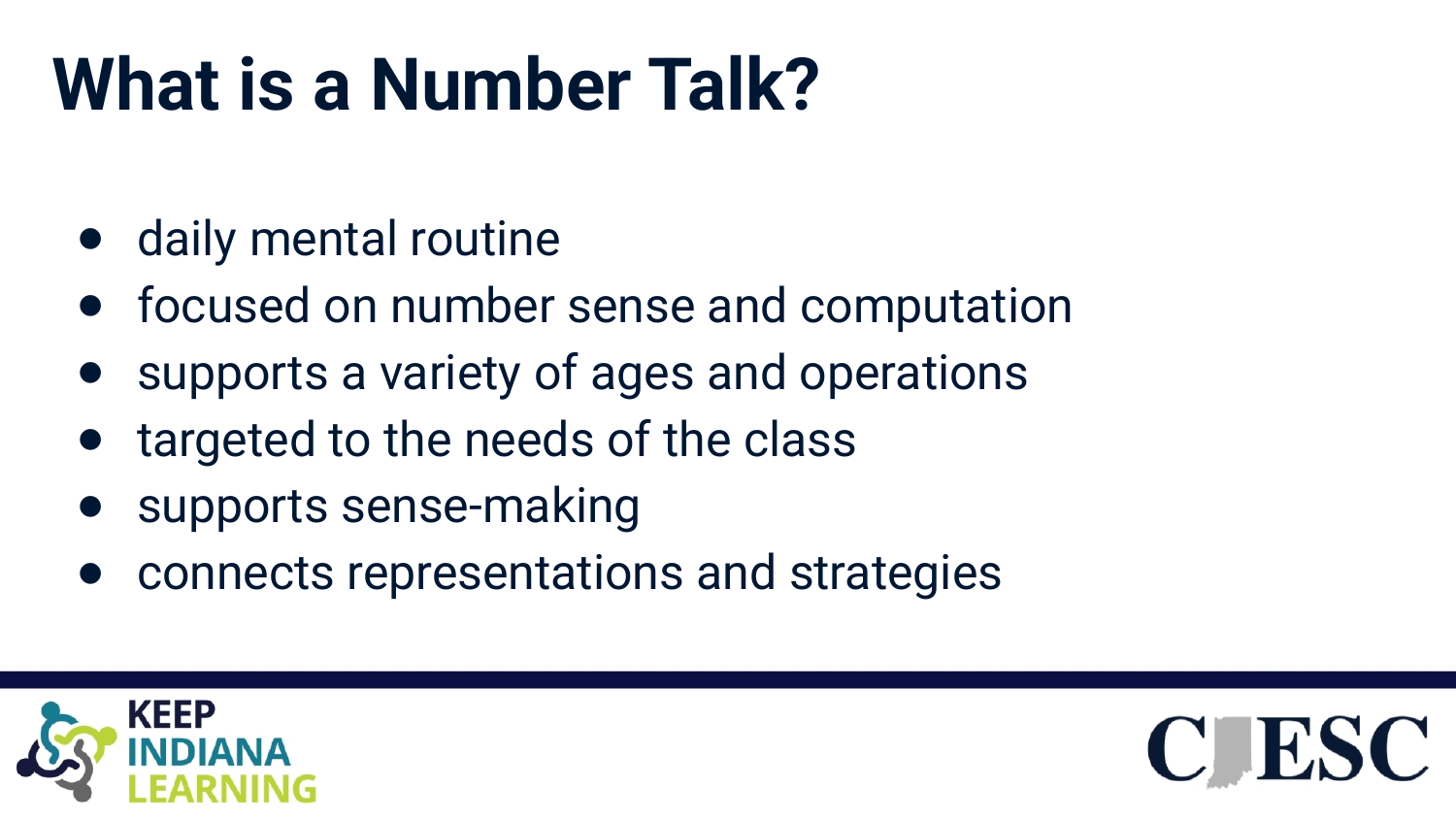

# What is a Number Talk?
daily mental routine
focused on number sense and computation
supports a variety of ages and operations
targeted to the needs of the class
supports sense-making
connects representations and strategies